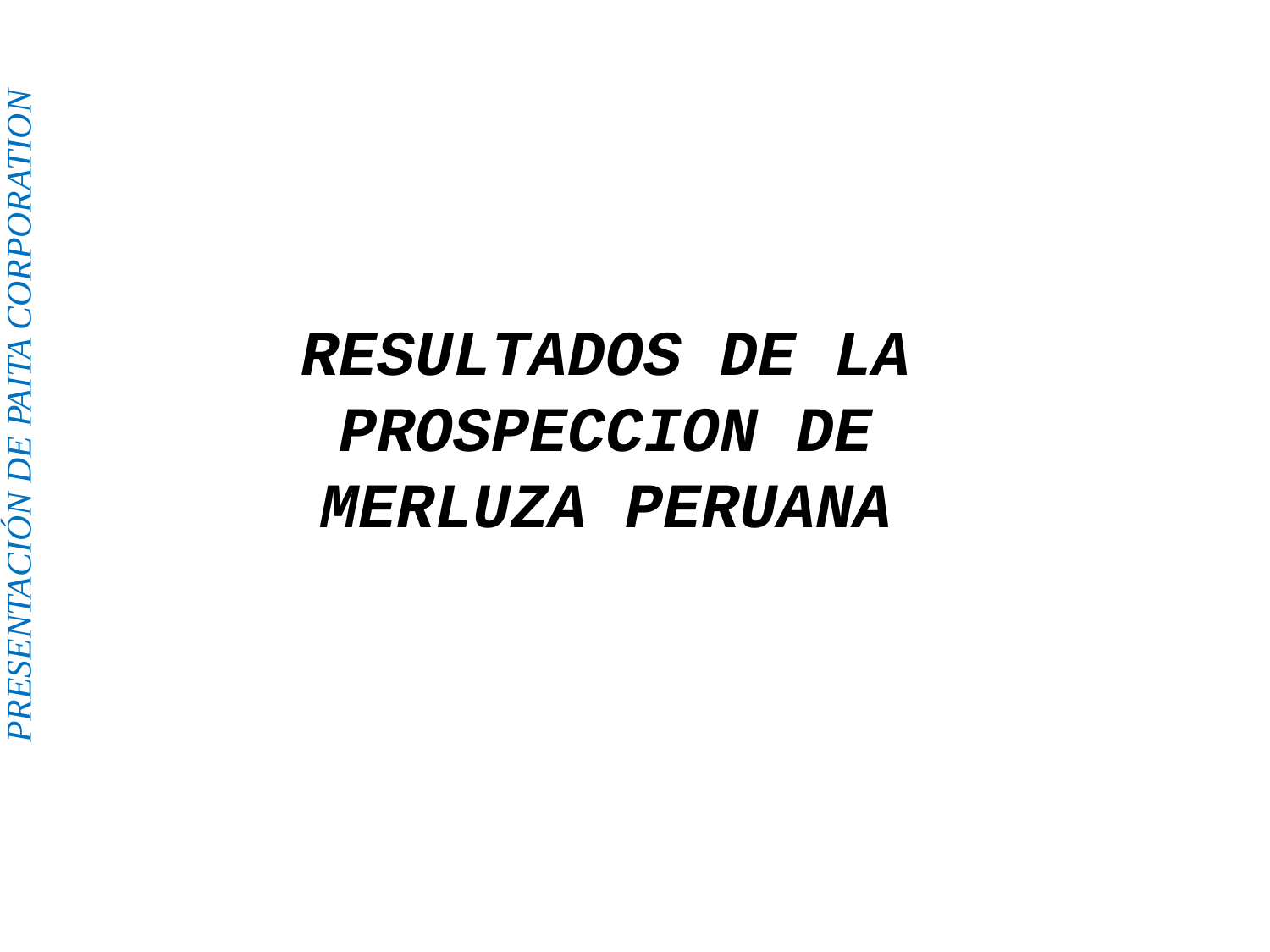

RESULTADOS DE LA
PROSPECCION DE
MERLUZA PERUANA
PRESENTACIÓN DE PAITA CORPORATION